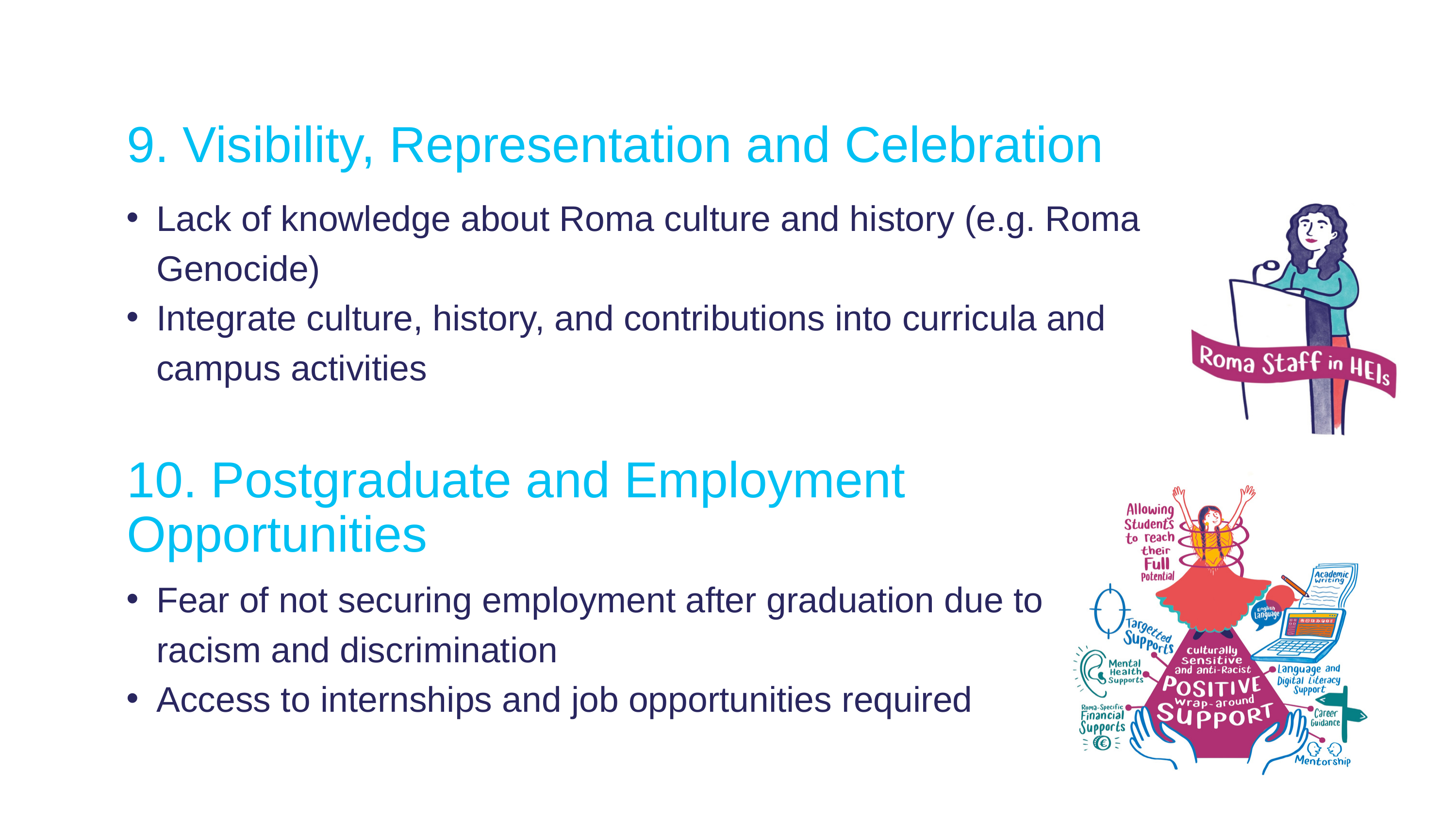

9. Visibility, Representation and Celebration

Lack of knowledge about Roma culture and history (e.g. Roma Genocide)
Integrate culture, history, and contributions into curricula and campus activities

10. Postgraduate and Employment Opportunities

Fear of not securing employment after graduation due to racism and discrimination
Access to internships and job opportunities required